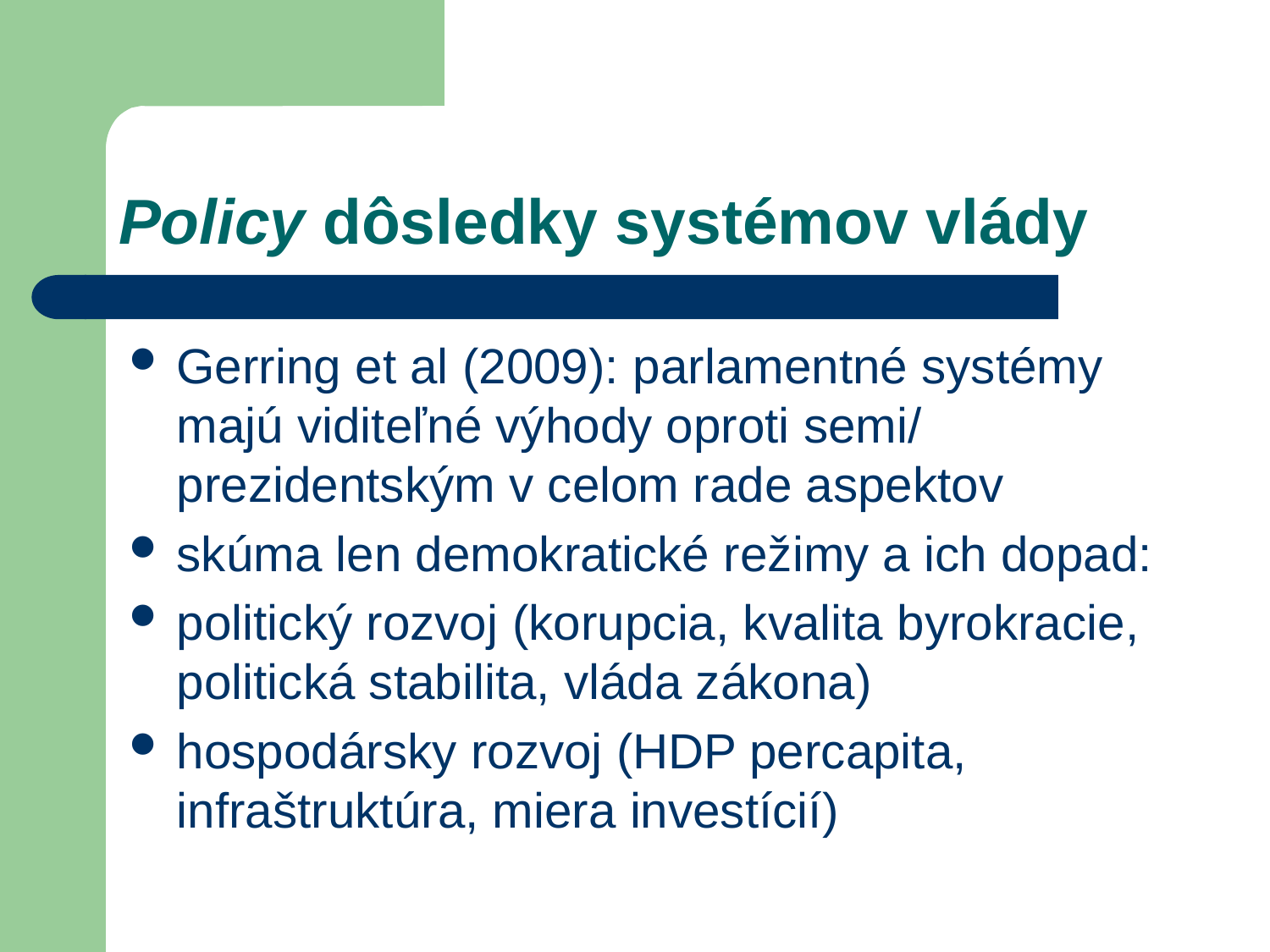

# Policy dôsledky systémov vlády
Gerring et al (2009): parlamentné systémy majú viditeľné výhody oproti semi/ prezidentským v celom rade aspektov
skúma len demokratické režimy a ich dopad:
politický rozvoj (korupcia, kvalita byrokracie, politická stabilita, vláda zákona)
hospodársky rozvoj (HDP percapita, infraštruktúra, miera investícií)